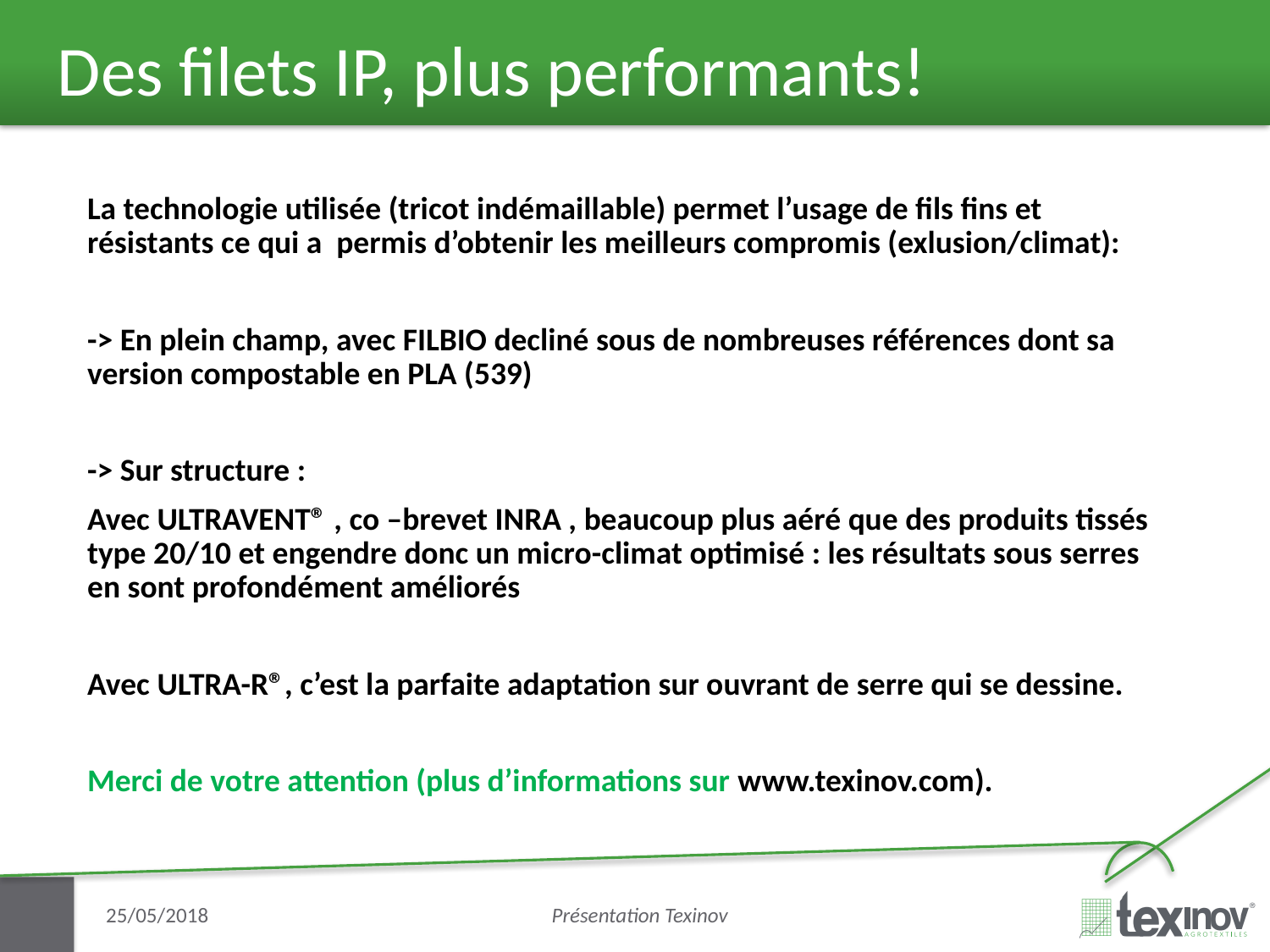

# Des filets IP, plus performants!
La technologie utilisée (tricot indémaillable) permet l’usage de fils fins et résistants ce qui a  permis d’obtenir les meilleurs compromis (exlusion/climat):

-> En plein champ, avec FILBIO decliné sous de nombreuses références dont sa version compostable en PLA (539)

-> Sur structure :
Avec ULTRAVENT® , co –brevet INRA , beaucoup plus aéré que des produits tissés type 20/10 et engendre donc un micro-climat optimisé : les résultats sous serres en sont profondément améliorés

Avec ULTRA-R®, c’est la parfaite adaptation sur ouvrant de serre qui se dessine.

Merci de votre attention (plus d’informations sur www.texinov.com).
Présentation Texinov
25/05/2018